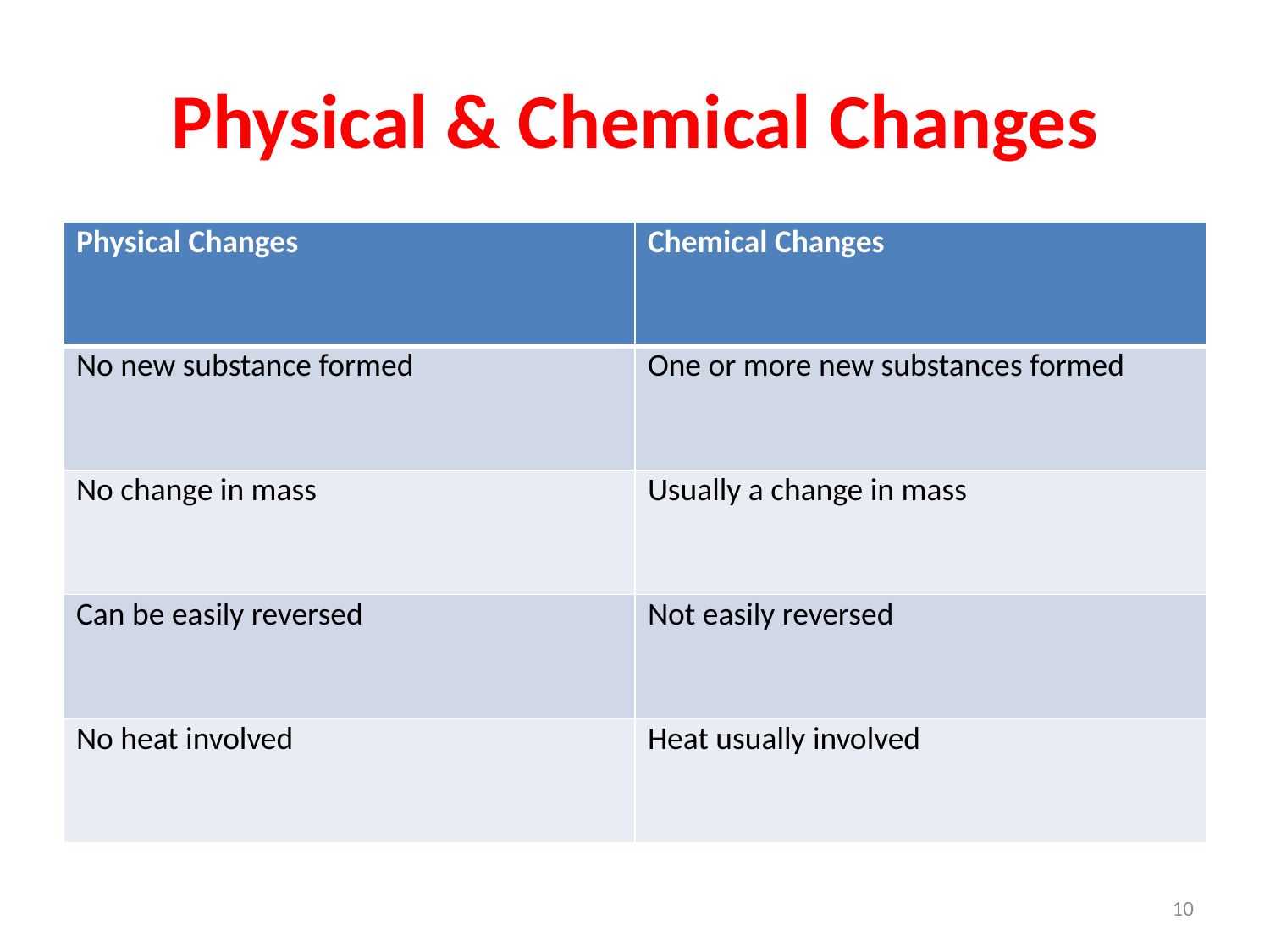

# Physical & Chemical Changes
| Physical Changes | Chemical Changes |
| --- | --- |
| No new substance formed | One or more new substances formed |
| No change in mass | Usually a change in mass |
| Can be easily reversed | Not easily reversed |
| No heat involved | Heat usually involved |
10